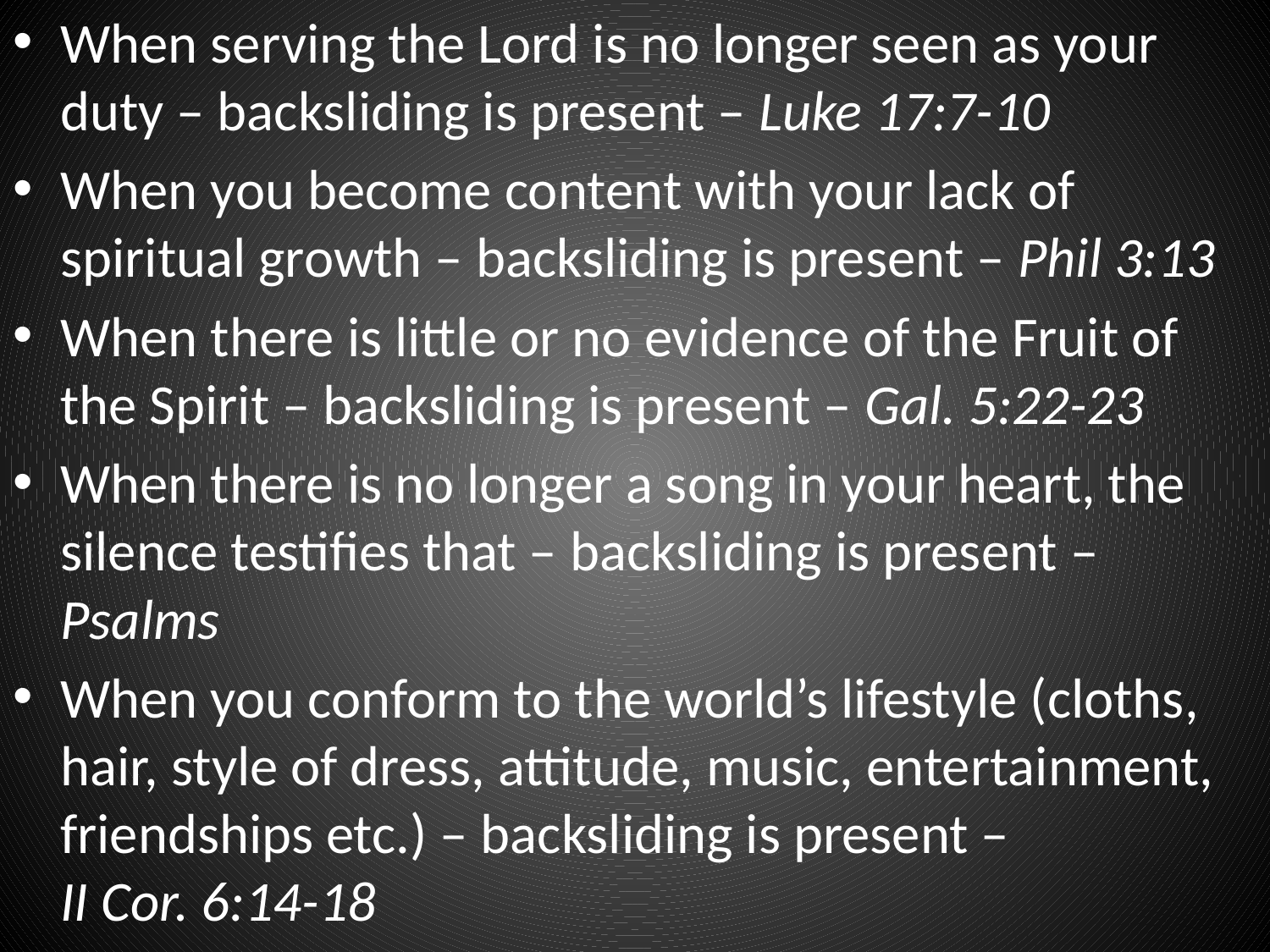

When serving the Lord is no longer seen as your duty – backsliding is present – Luke 17:7-10
When you become content with your lack of spiritual growth – backsliding is present – Phil 3:13
When there is little or no evidence of the Fruit of the Spirit – backsliding is present – Gal. 5:22-23
When there is no longer a song in your heart, the silence testifies that – backsliding is present – Psalms
When you conform to the world’s lifestyle (cloths, hair, style of dress, attitude, music, entertainment, friendships etc.) – backsliding is present –                  II Cor. 6:14-18